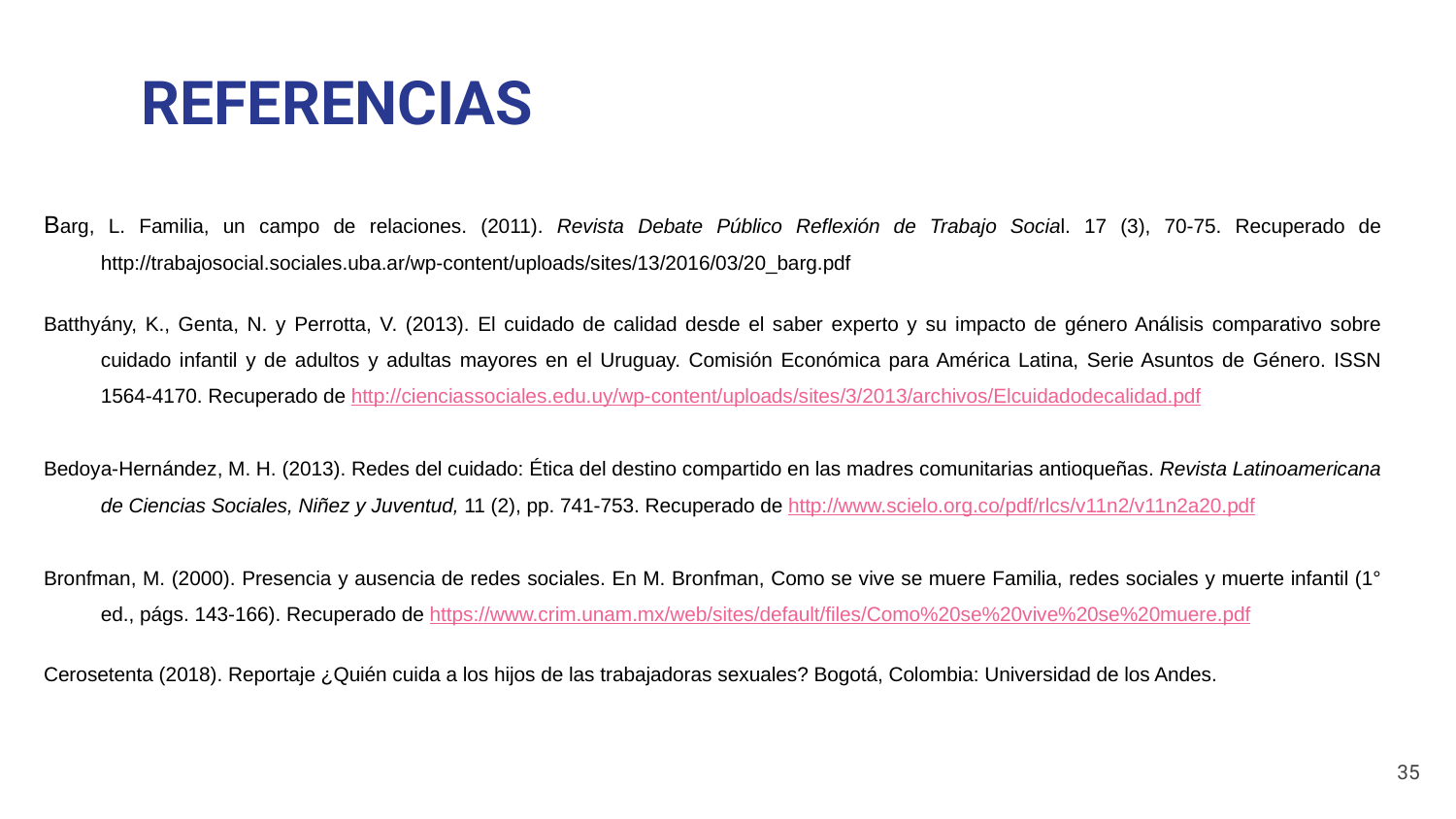

REFERENCIAS
Barg, L. Familia, un campo de relaciones. (2011). Revista Debate Público Reflexión de Trabajo Social. 17 (3), 70-75. Recuperado de http://trabajosocial.sociales.uba.ar/wp-content/uploads/sites/13/2016/03/20_barg.pdf

Batthyány, K., Genta, N. y Perrotta, V. (2013). El cuidado de calidad desde el saber experto y su impacto de género Análisis comparativo sobre cuidado infantil y de adultos y adultas mayores en el Uruguay. Comisión Económica para América Latina, Serie Asuntos de Género. ISSN 1564-4170. Recuperado de http://cienciassociales.edu.uy/wp-content/uploads/sites/3/2013/archivos/Elcuidadodecalidad.pdf

Bedoya-Hernández, M. H. (2013). Redes del cuidado: Ética del destino compartido en las madres comunitarias antioqueñas. Revista Latinoamericana de Ciencias Sociales, Niñez y Juventud, 11 (2), pp. 741-753. Recuperado de http://www.scielo.org.co/pdf/rlcs/v11n2/v11n2a20.pdf

Bronfman, M. (2000). Presencia y ausencia de redes sociales. En M. Bronfman, Como se vive se muere Familia, redes sociales y muerte infantil (1° ed., págs. 143-166). Recuperado de https://www.crim.unam.mx/web/sites/default/files/Como%20se%20vive%20se%20muere.pdf

Cerosetenta (2018). Reportaje ¿Quién cuida a los hijos de las trabajadoras sexuales? Bogotá, Colombia: Universidad de los Andes.

35